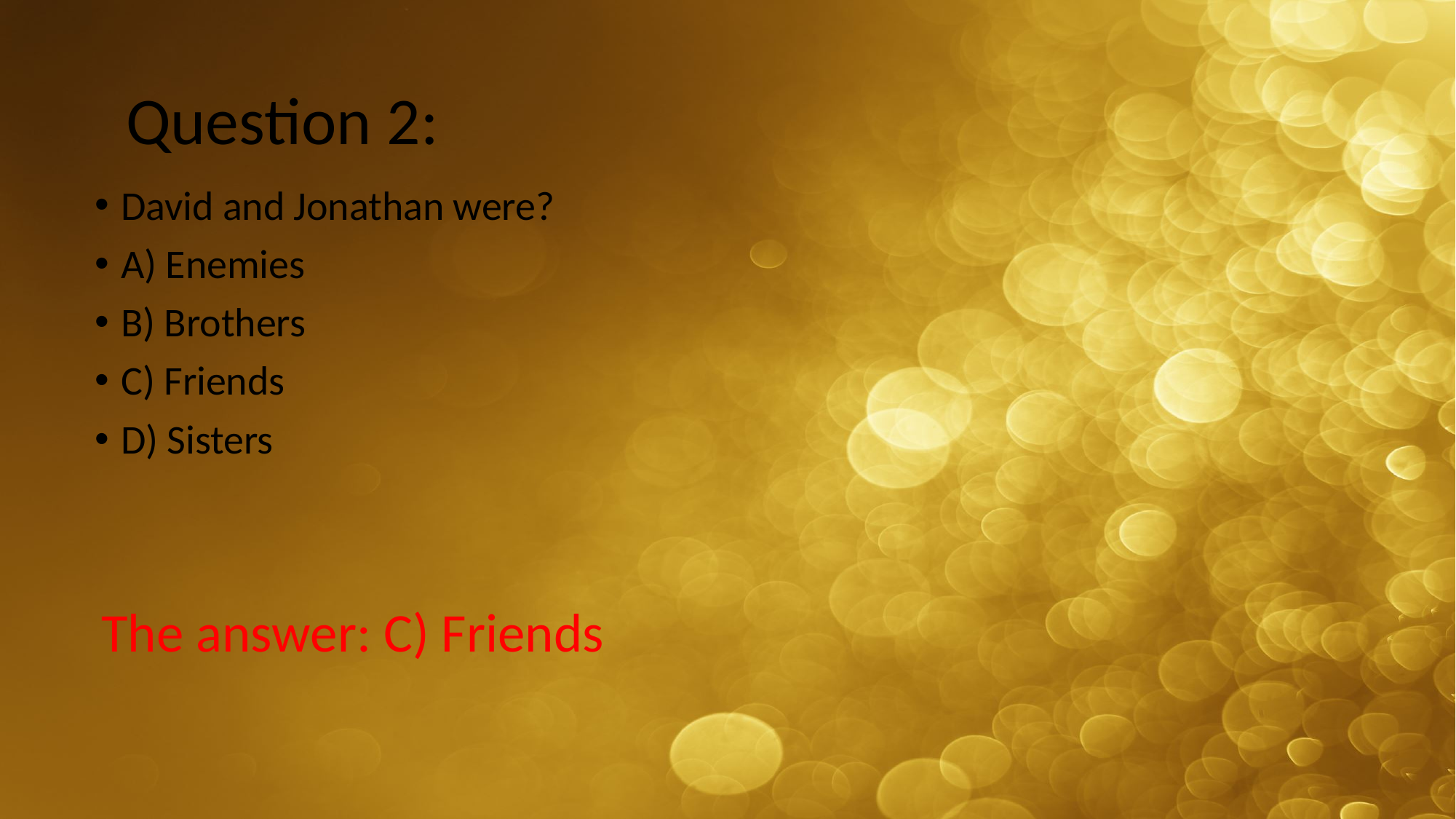

# Question 2:
David and Jonathan were?
A) Enemies
B) Brothers
C) Friends
D) Sisters
The answer: C) Friends